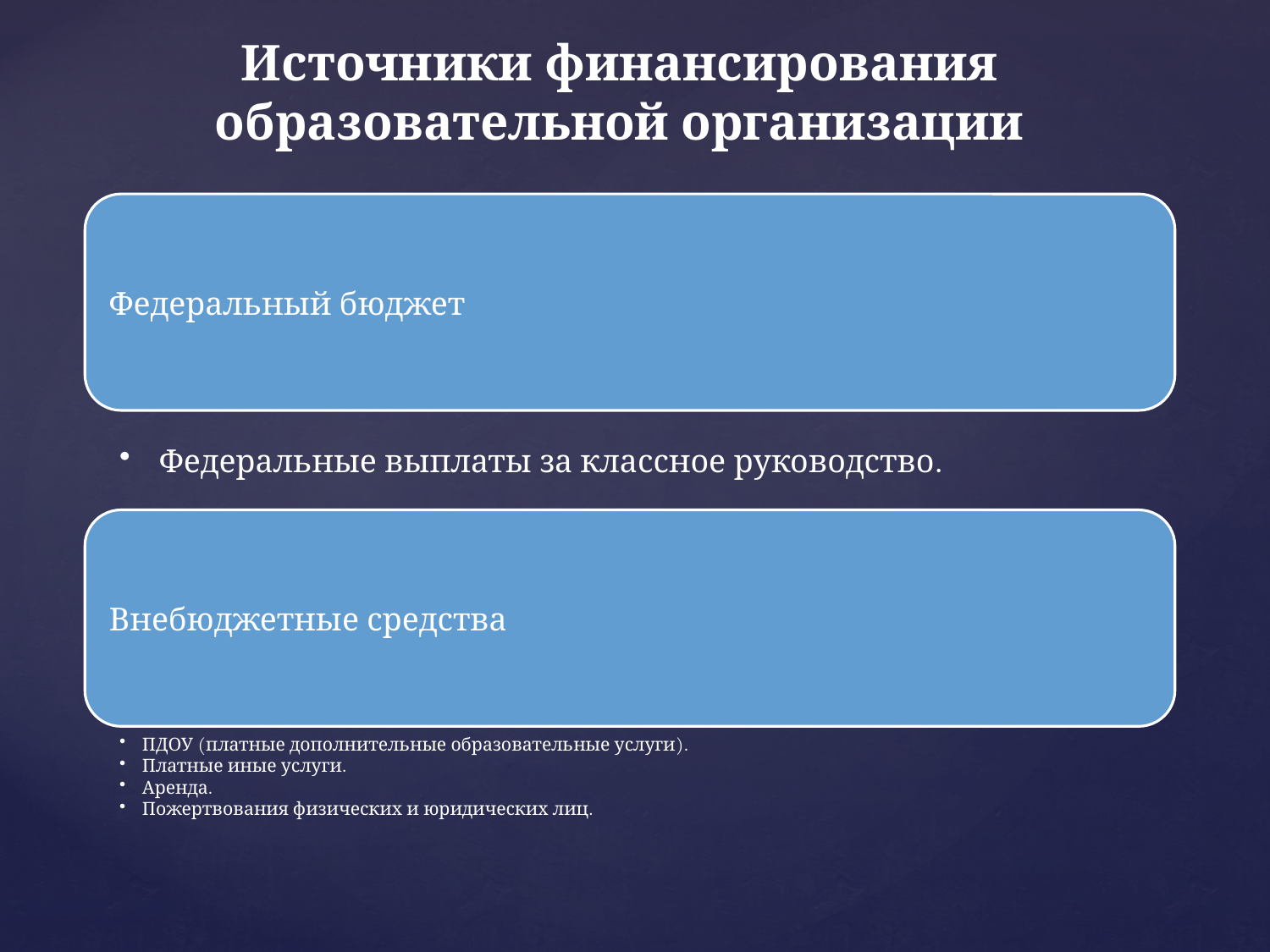

# Источники финансирования образовательной организации
Федеральный бюджет
Федеральные выплаты за классное руководство.
Внебюджетные средства
ПДОУ (платные дополнительные образовательные услуги).
Платные иные услуги.
Пожертвования физических и юридических лиц.
Аренда.